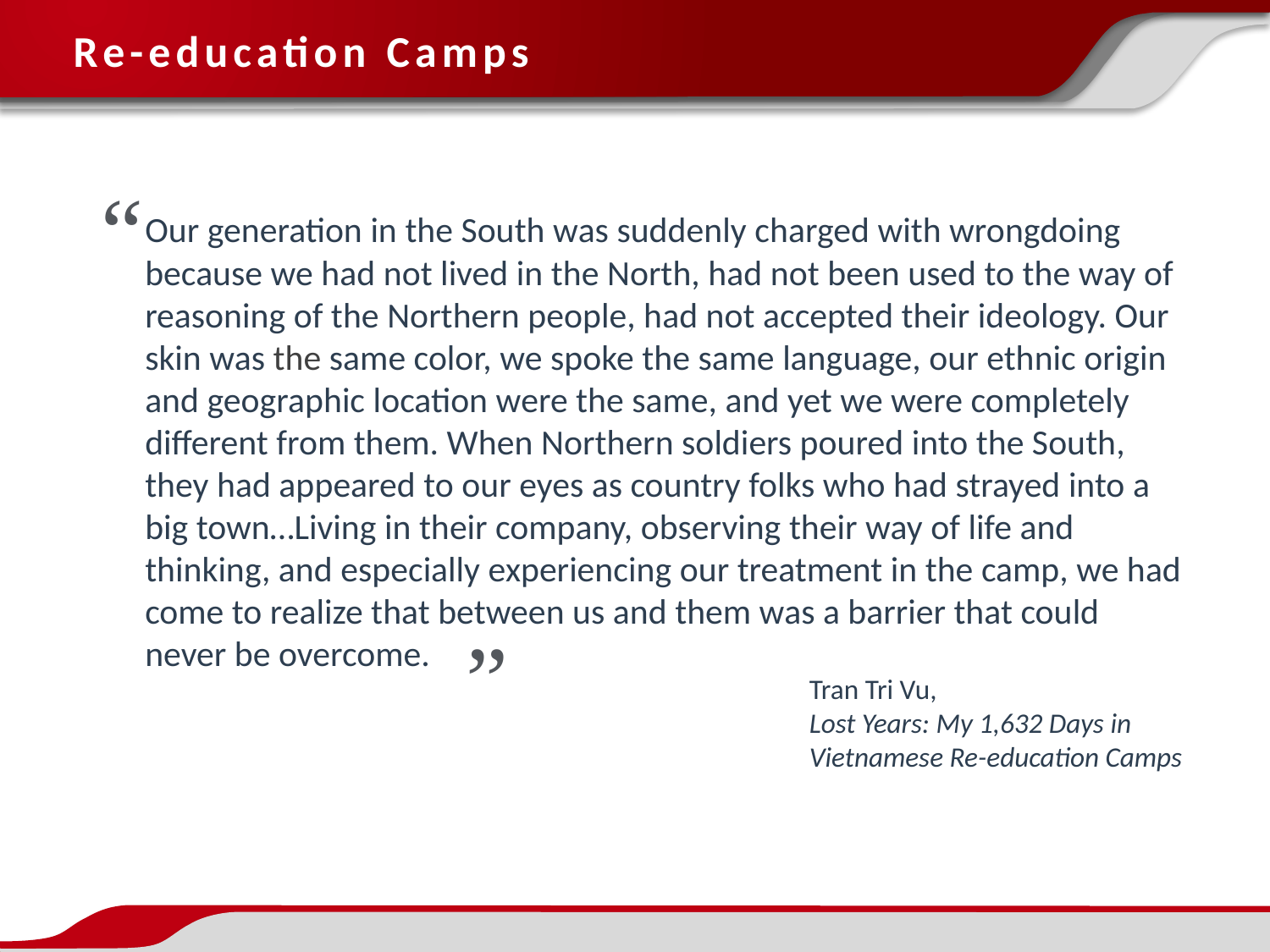

Re-education Camps
Our generation in the South was suddenly charged with wrongdoing because we had not lived in the North, had not been used to the way of reasoning of the Northern people, had not accepted their ideology. Our skin was the same color, we spoke the same language, our ethnic origin and geographic location were the same, and yet we were completely different from them. When Northern soldiers poured into the South, they had appeared to our eyes as country folks who had strayed into a big town…Living in their company, observing their way of life and thinking, and especially experiencing our treatment in the camp, we had come to realize that between us and them was a barrier that could never be overcome.

“
”
Tran Tri Vu,
Lost Years: My 1,632 Days in Vietnamese Re-education Camps